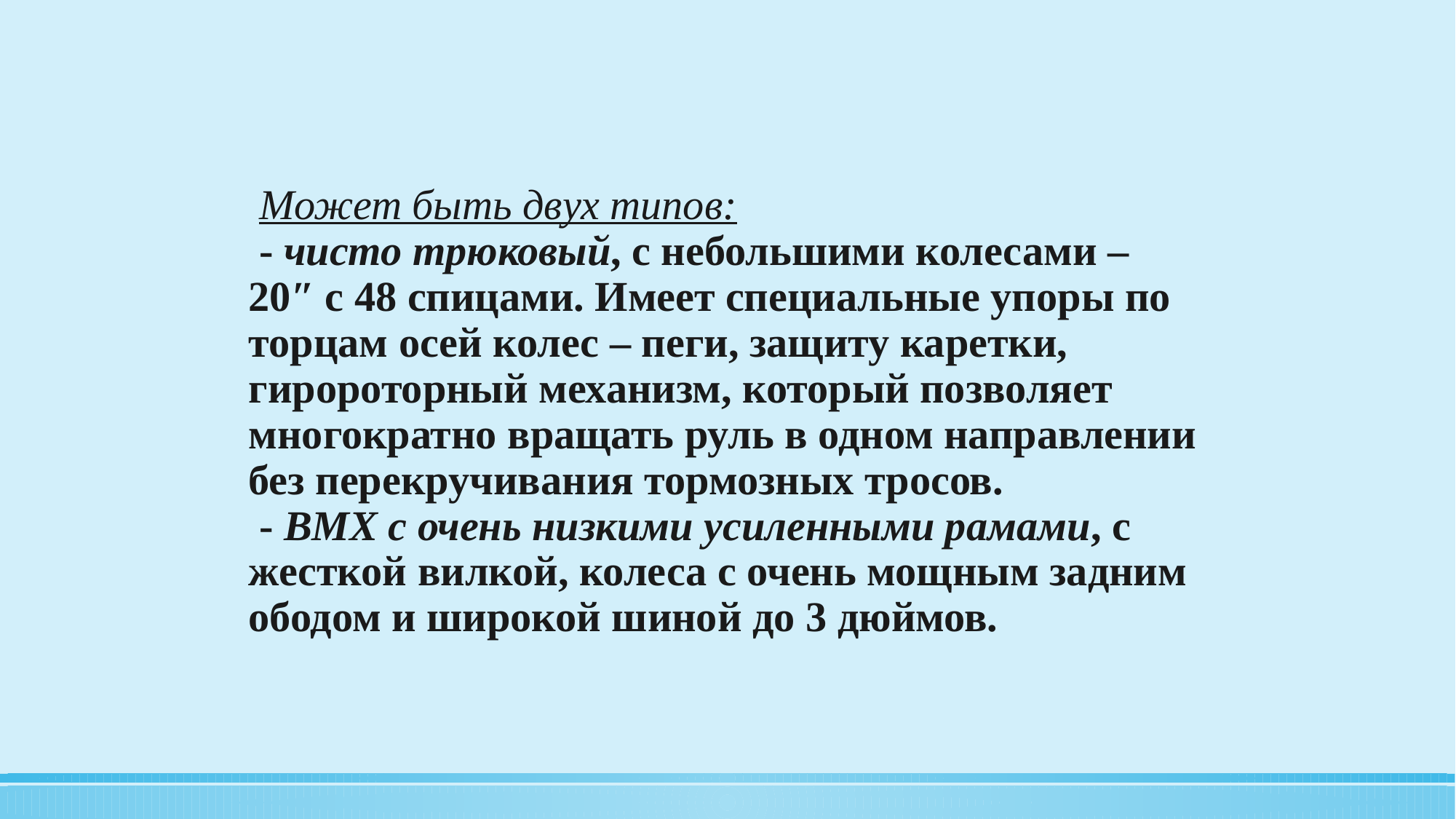

Может быть двух типов:
 - чисто трюковый, с небольшими колесами –
20″ с 48 спицами. Имеет специальные упоры по торцам осей колес – пеги, защиту каретки, гиророторный механизм, который позволяет многократно вращать руль в одном направлении без перекручивания тормозных тросов.
 - ВМХ с очень низкими усиленными рамами, с жесткой вилкой, колеса с очень мощным задним ободом и широкой шиной до 3 дюймов.